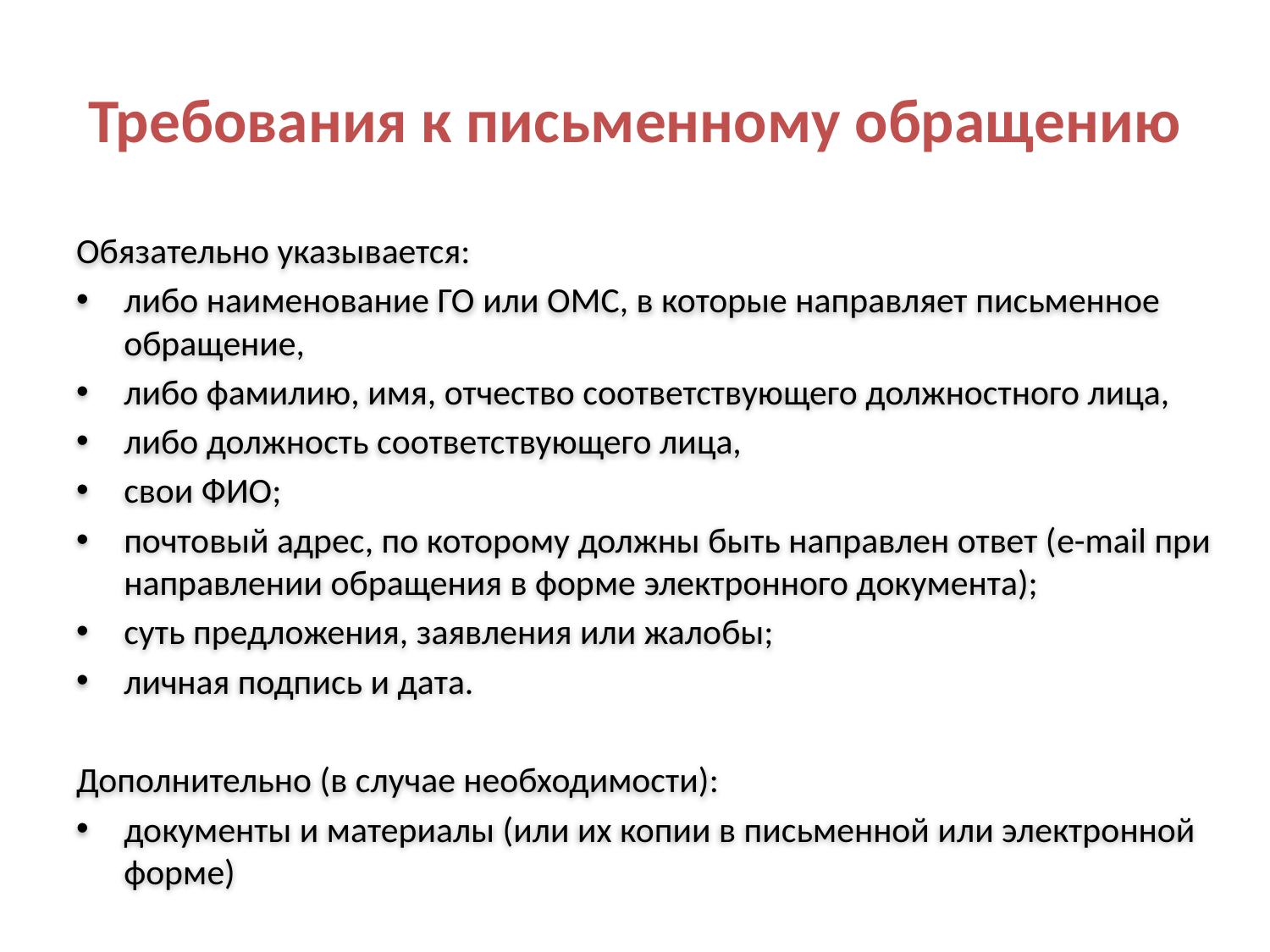

# Требования к письменному обращению
Обязательно указывается:
либо наименование ГО или ОМС, в которые направляет письменное обращение,
либо фамилию, имя, отчество соответствующего должностного лица,
либо должность соответствующего лица,
свои ФИО;
почтовый адрес, по которому должны быть направлен ответ (e-mail при направлении обращения в форме электронного документа);
суть предложения, заявления или жалобы;
личная подпись и дата.

Дополнительно (в случае необходимости):
документы и материалы (или их копии в письменной или электронной форме)